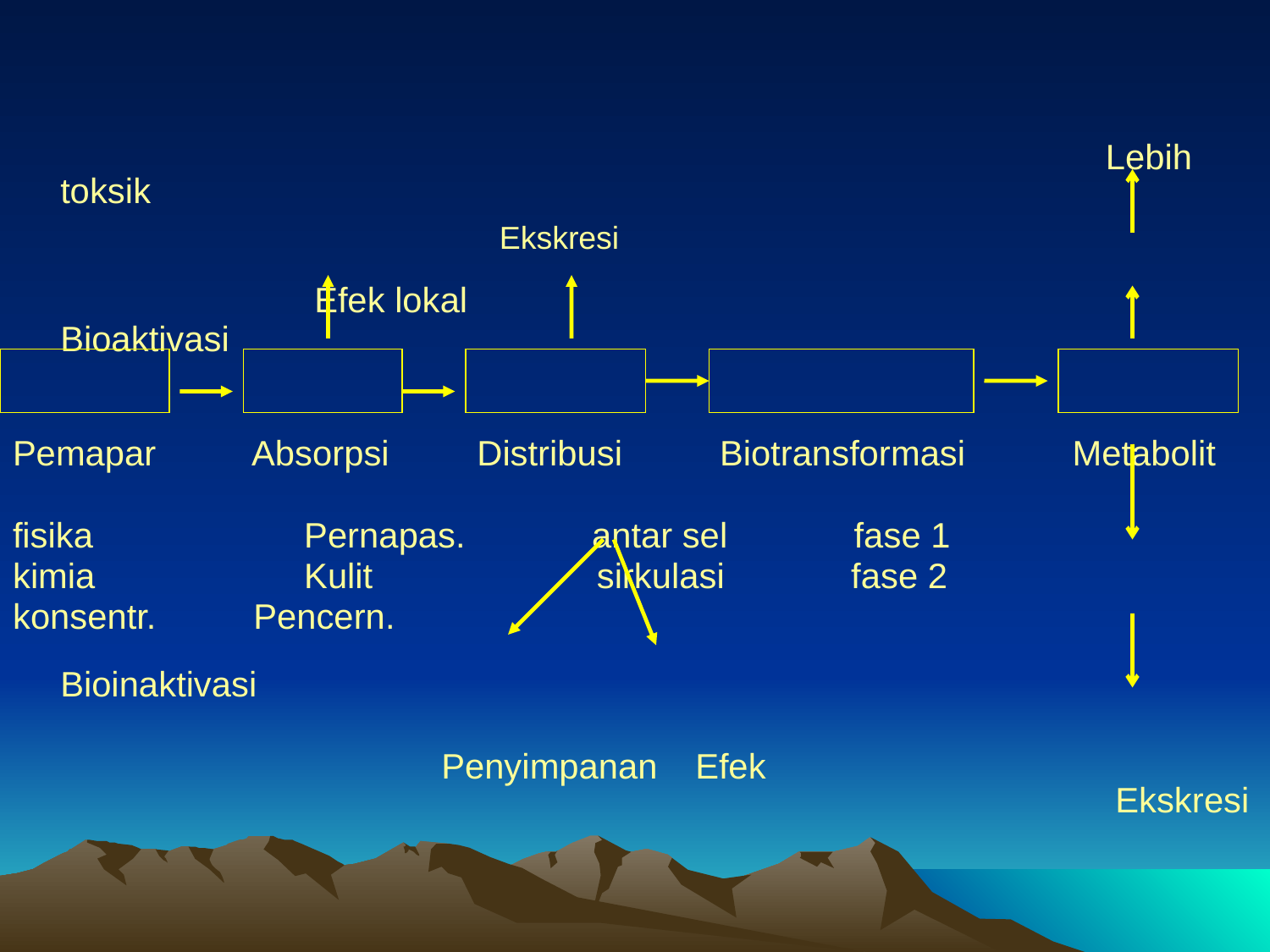

Lebih toksik

			Efek lokal					   Bioaktivasi

Pemapar          Absorpsi         Distribusi          Biotransformasi           Metabolit

fisika    	            Pernapas.             antar sel             fase 1
kimia 	            Kulit                       sirkulasi             fase 2
konsentr.          Pencern.						                     								  Bioinaktivasi

				Penyimpanan	Efek			   									    Ekskresi

Ekskresi